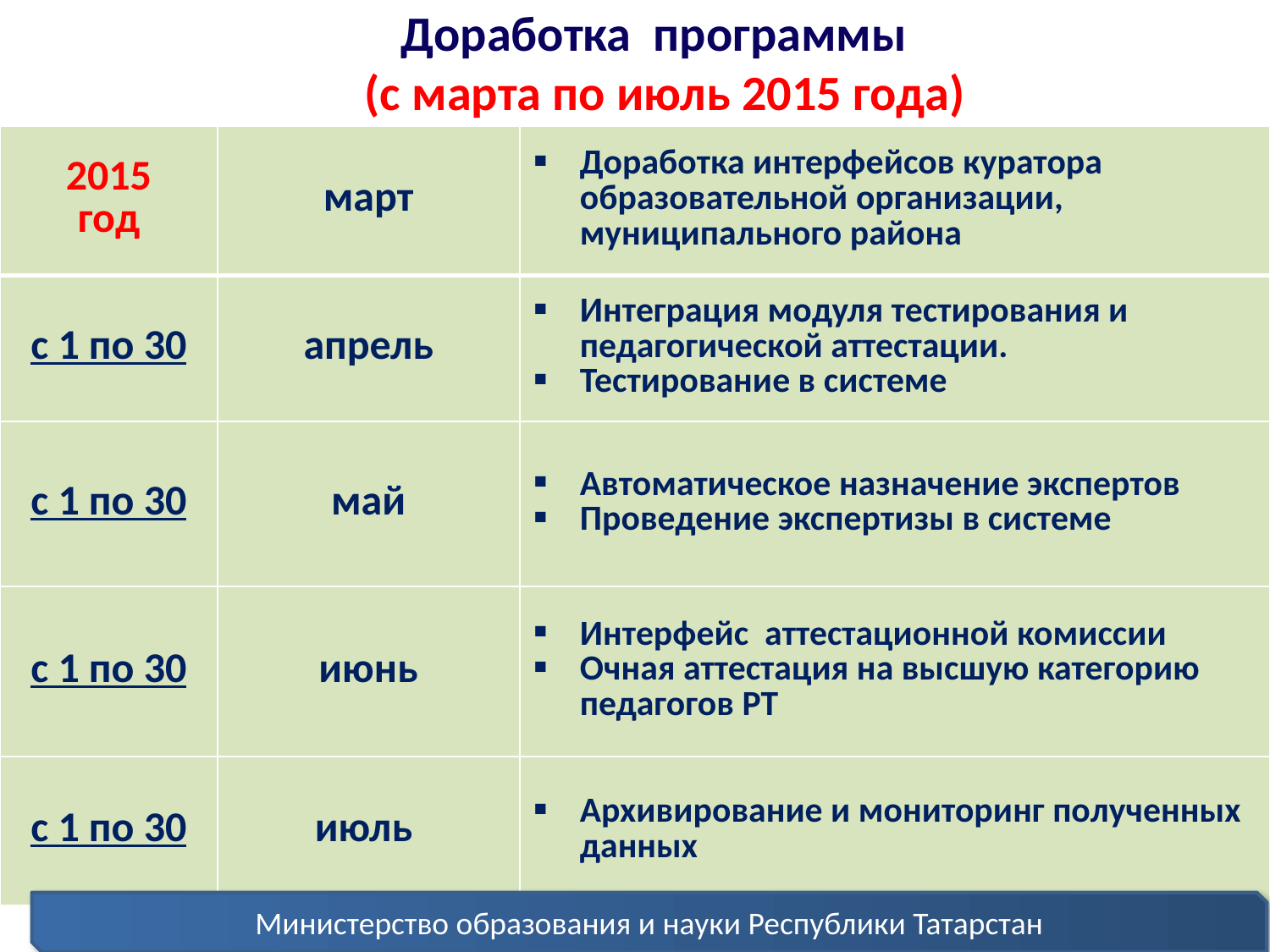

# Доработка  программы (с марта по июль 2015 года)
| 2015 год | март | Доработка интерфейсов куратора образовательной организации, муниципального района |
| --- | --- | --- |
| с 1 по 30 | апрель | Интеграция модуля тестирования и педагогической аттестации. Тестирование в системе |
| с 1 по 30 | май | Автоматическое назначение экспертов Проведение экспертизы в системе |
| с 1 по 30 | июнь | Интерфейс аттестационной комиссии Очная аттестация на высшую категорию педагогов РТ |
| с 1 по 30 | июль | Архивирование и мониторинг полученных данных |
Министерство образования и науки Республики Татарстан